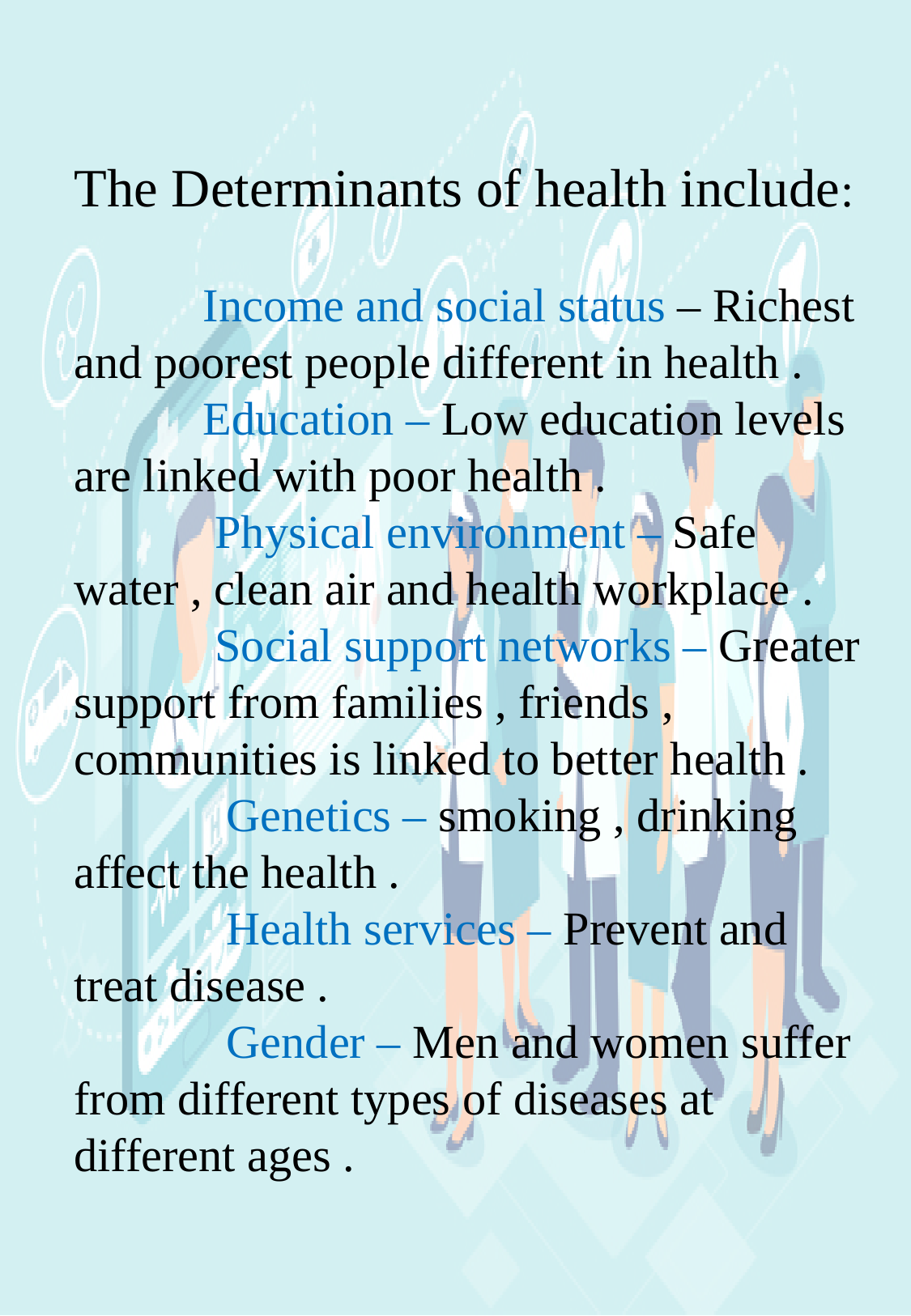

The Determinants of health include:

           Income and social status – Richest and poorest people different in health .
           Education – Low education levels are linked with poor health .
            Physical environment – Safe water , clean air and health workplace .
            Social support networks – Greater support from families , friends , communities is linked to better health .
             Genetics – smoking , drinking affect the health .
             Health services – Prevent and treat disease .
             Gender – Men and women suffer from different types of diseases at different ages .